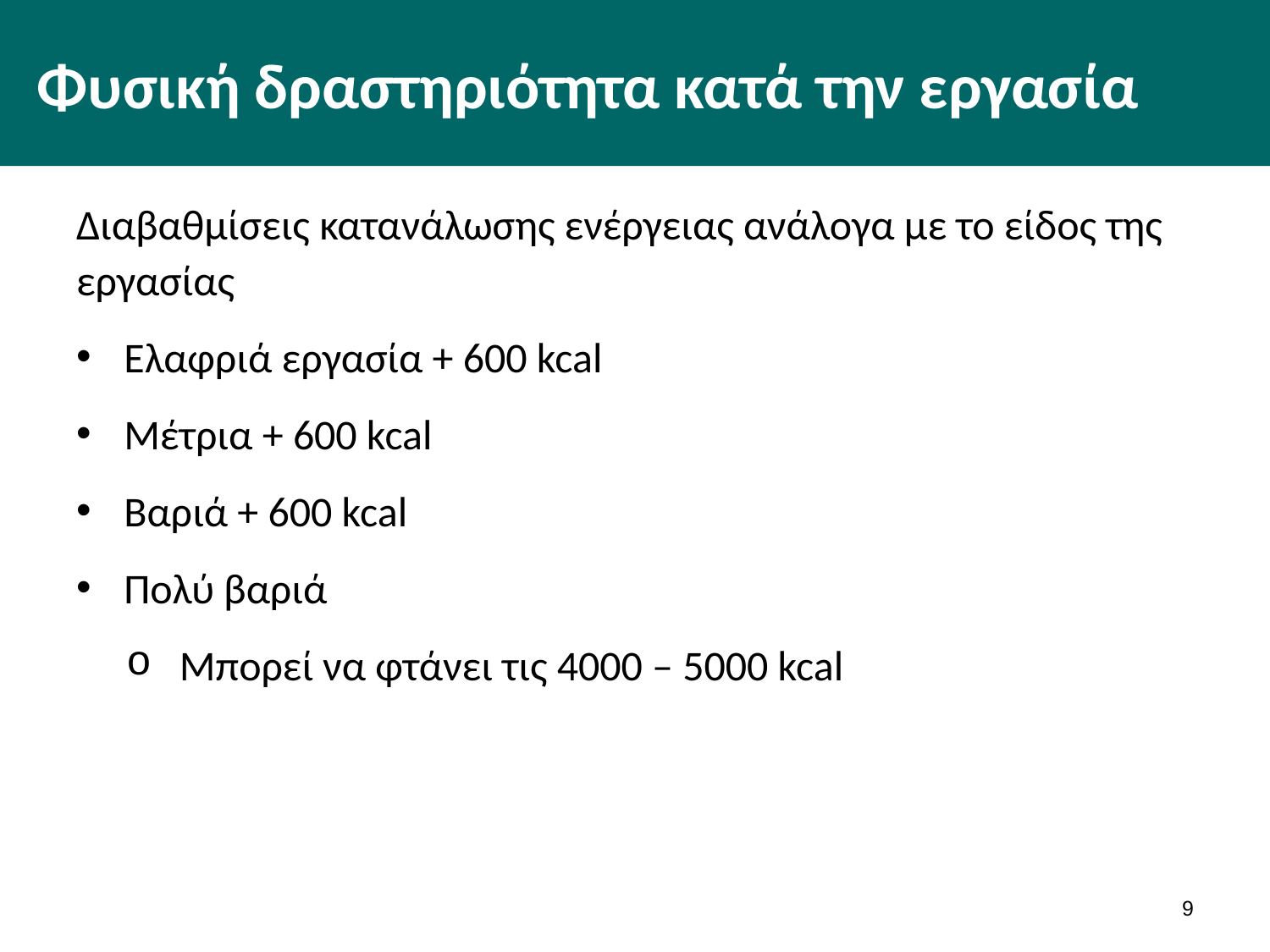

# Φυσική δραστηριότητα κατά την εργασία
Διαβαθμίσεις κατανάλωσης ενέργειας ανάλογα με το είδος της εργασίας
Ελαφριά εργασία + 600 kcal
Μέτρια + 600 kcal
Βαριά + 600 kcal
Πολύ βαριά
Μπορεί να φτάνει τις 4000 – 5000 kcal

9